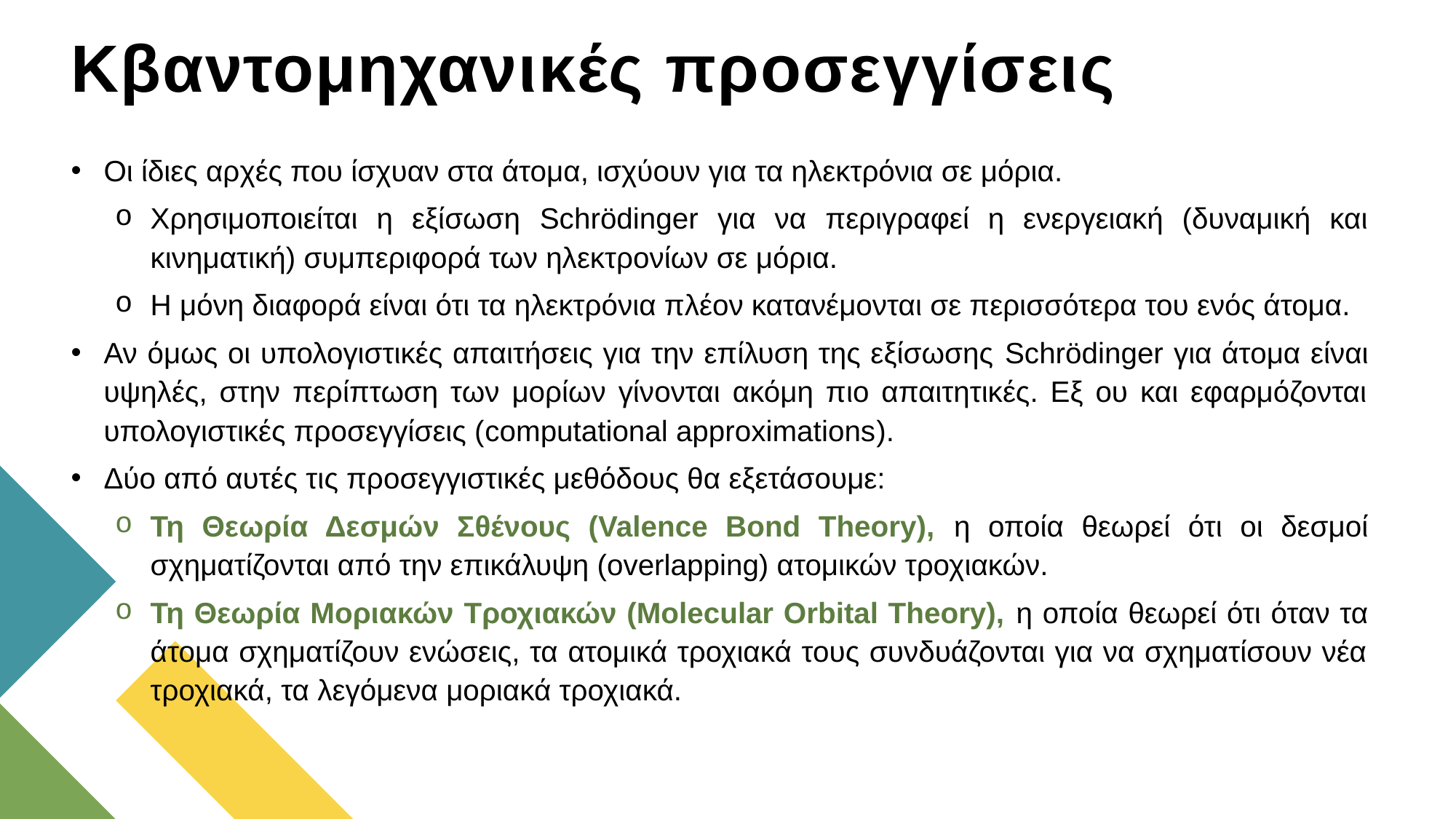

# Κβαντομηχανικές προσεγγίσεις
Οι ίδιες αρχές που ίσχυαν στα άτομα, ισχύουν για τα ηλεκτρόνια σε μόρια.
Χρησιμοποιείται η εξίσωση Schrödinger για να περιγραφεί η ενεργειακή (δυναμική και κινηματική) συμπεριφορά των ηλεκτρονίων σε μόρια.
Η μόνη διαφορά είναι ότι τα ηλεκτρόνια πλέον κατανέμονται σε περισσότερα του ενός άτομα.
Αν όμως οι υπολογιστικές απαιτήσεις για την επίλυση της εξίσωσης Schrödinger για άτομα είναι υψηλές, στην περίπτωση των μορίων γίνονται ακόμη πιο απαιτητικές. Εξ ου και εφαρμόζονται υπολογιστικές προσεγγίσεις (computational approximations).
Δύο από αυτές τις προσεγγιστικές μεθόδους θα εξετάσουμε:
Τη Θεωρία Δεσμών Σθένους (Valence Bond Theory), η οποία θεωρεί ότι οι δεσμοί σχηματίζονται από την επικάλυψη (overlapping) ατομικών τροχιακών.
Τη Θεωρία Μοριακών Τροχιακών (Molecular Orbital Theory), η οποία θεωρεί ότι όταν τα άτομα σχηματίζουν ενώσεις, τα ατομικά τροχιακά τους συνδυάζονται για να σχηματίσουν νέα τροχιακά, τα λεγόμενα μοριακά τροχιακά.